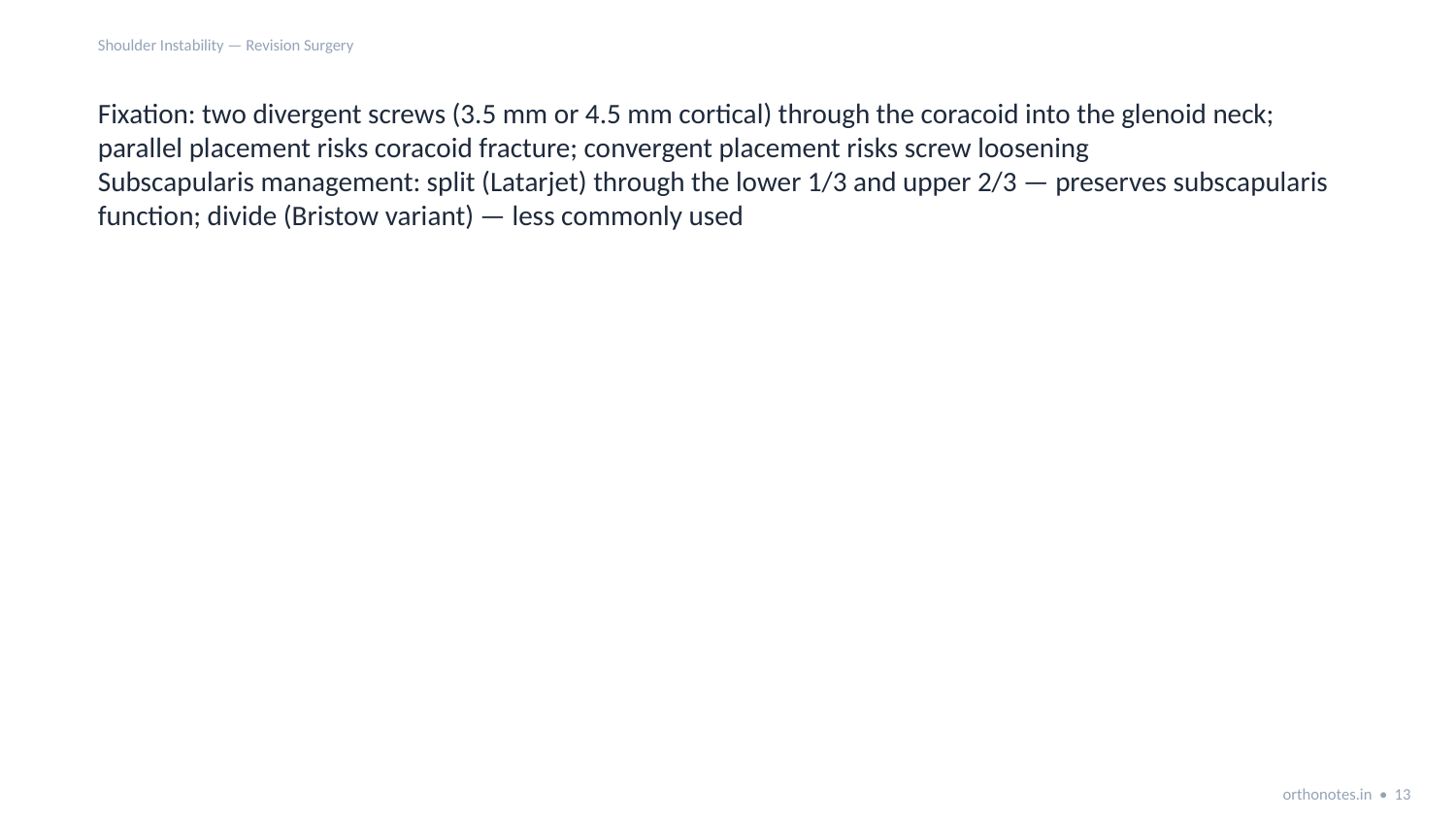

Shoulder Instability — Revision Surgery
Fixation: two divergent screws (3.5 mm or 4.5 mm cortical) through the coracoid into the glenoid neck; parallel placement risks coracoid fracture; convergent placement risks screw loosening
Subscapularis management: split (Latarjet) through the lower 1/3 and upper 2/3 — preserves subscapularis function; divide (Bristow variant) — less commonly used
orthonotes.in  •  13